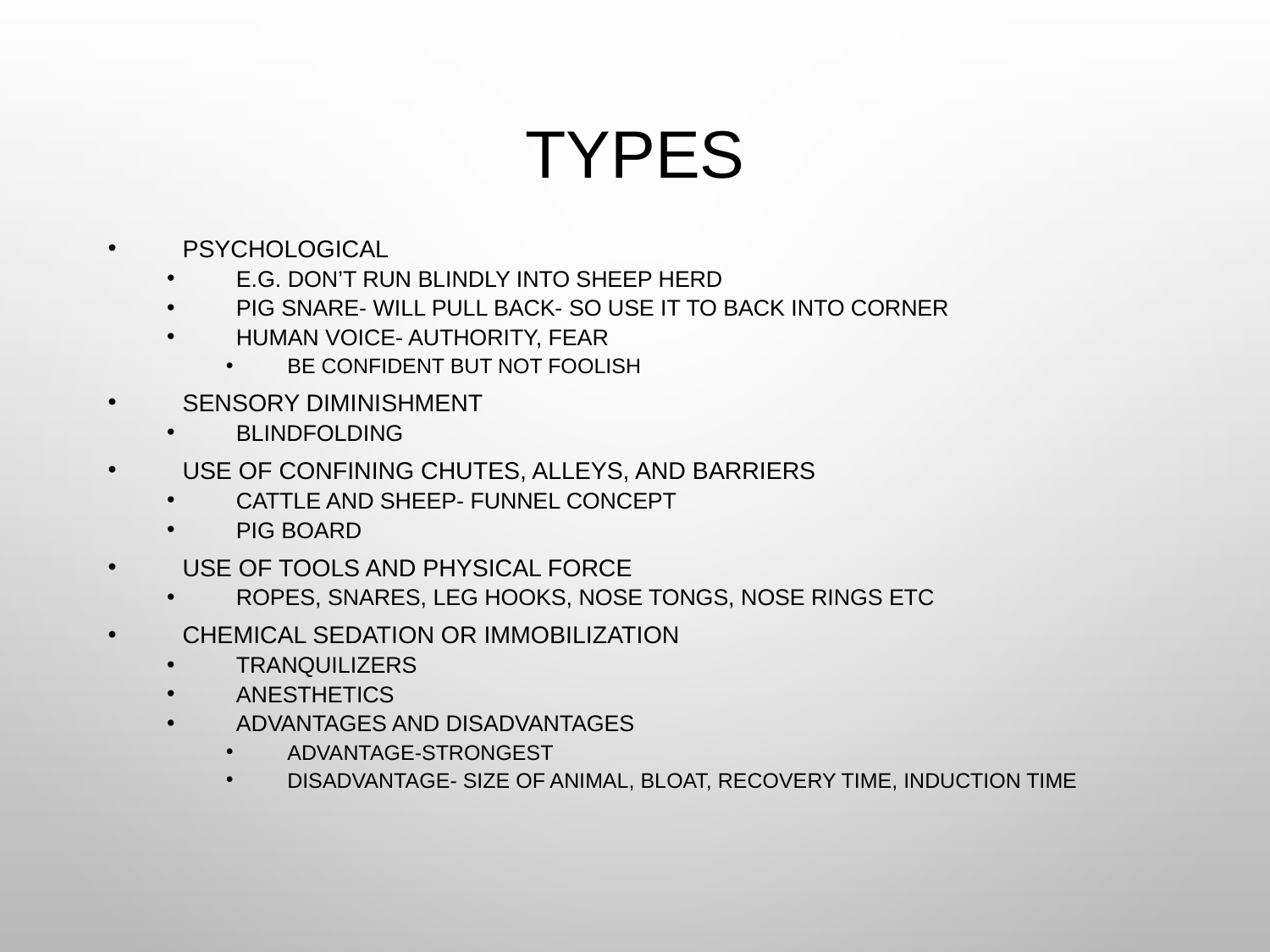

# Types
Psychological
E.g. don’t run blindly into sheep herd
Pig snare- will pull back- so use it to back into corner
Human voice- authority, fear
Be confident but not foolish
Sensory diminishment
Blindfolding
Use of confining chutes, alleys, and barriers
Cattle and sheep- funnel concept
Pig board
Use of tools and physical force
Ropes, snares, leg hooks, nose tongs, nose rings etc
Chemical sedation or immobilization
Tranquilizers
Anesthetics
Advantages and disadvantages
Advantage-strongest
Disadvantage- size of animal, bloat, recovery time, induction time